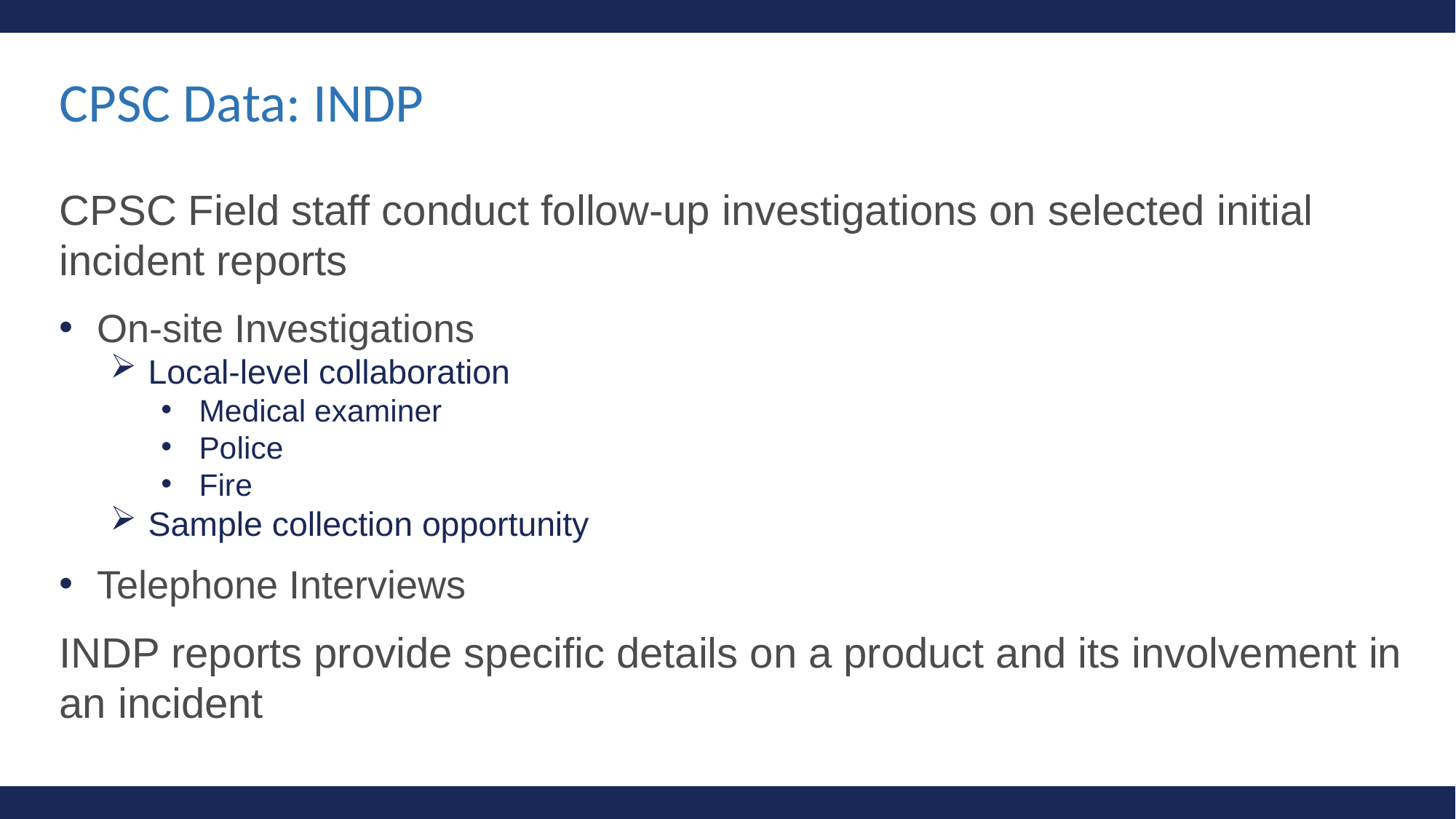

# CPSC Data: INDP
CPSC Field staff conduct follow-up investigations on selected initial incident reports

On-site Investigations
Local-level collaboration
Medical examiner
Police
Fire
Sample collection opportunity

Telephone Interviews

INDP reports provide specific details on a product and its involvement in an incident